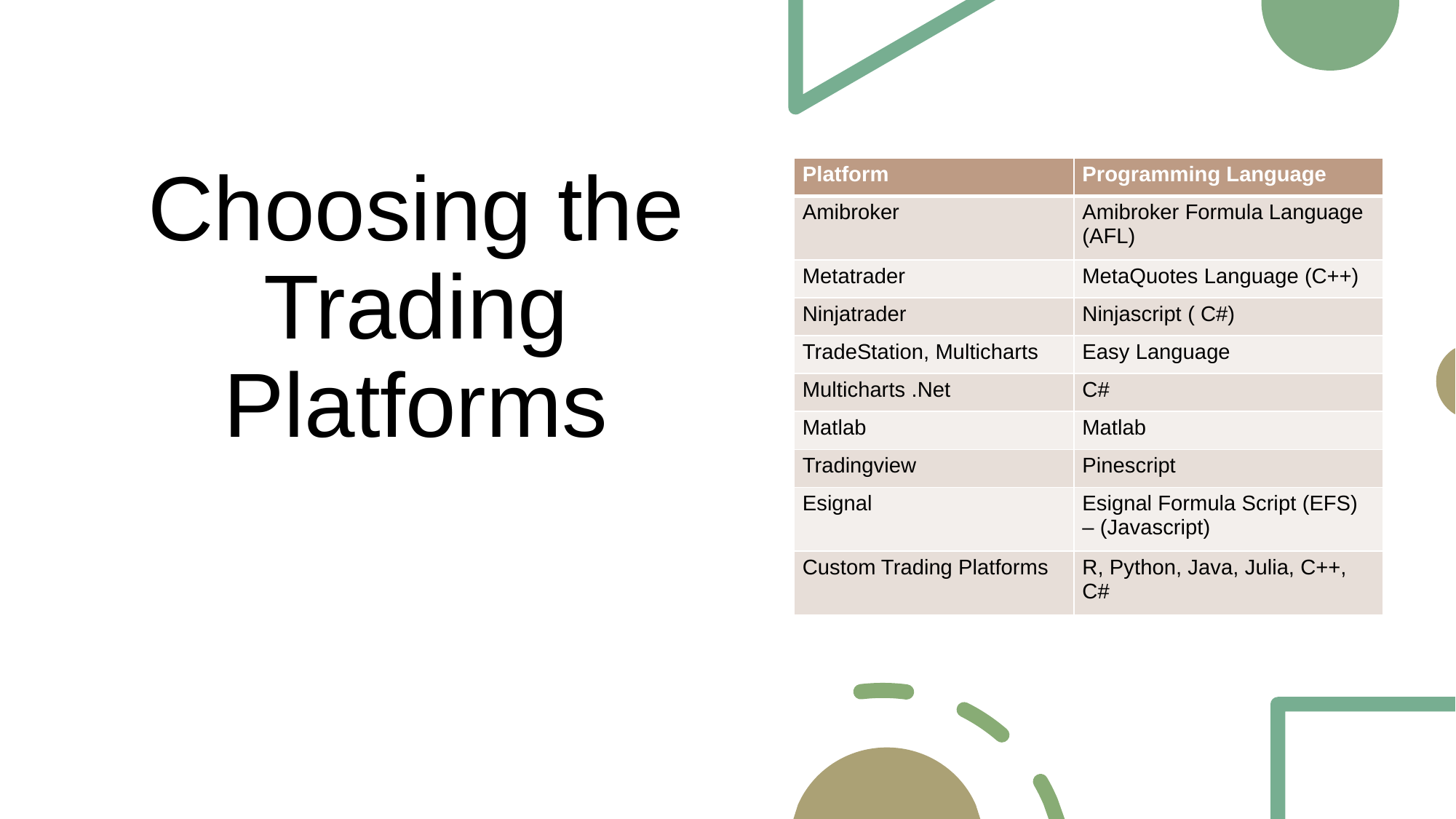

# Choosing the Trading Platforms

| Platform | Programming Language |
| --- | --- |
| Amibroker | Amibroker Formula Language (AFL) |
| Metatrader | MetaQuotes Language (C++) |
| Ninjatrader | Ninjascript ( C#) |
| TradeStation, Multicharts | Easy Language |
| Multicharts .Net | C# |
| Matlab | Matlab |
| Tradingview | Pinescript |
| Esignal | Esignal Formula Script (EFS) – (Javascript) |
| Custom Trading Platforms | R, Python, Java, Julia, C++, C# |